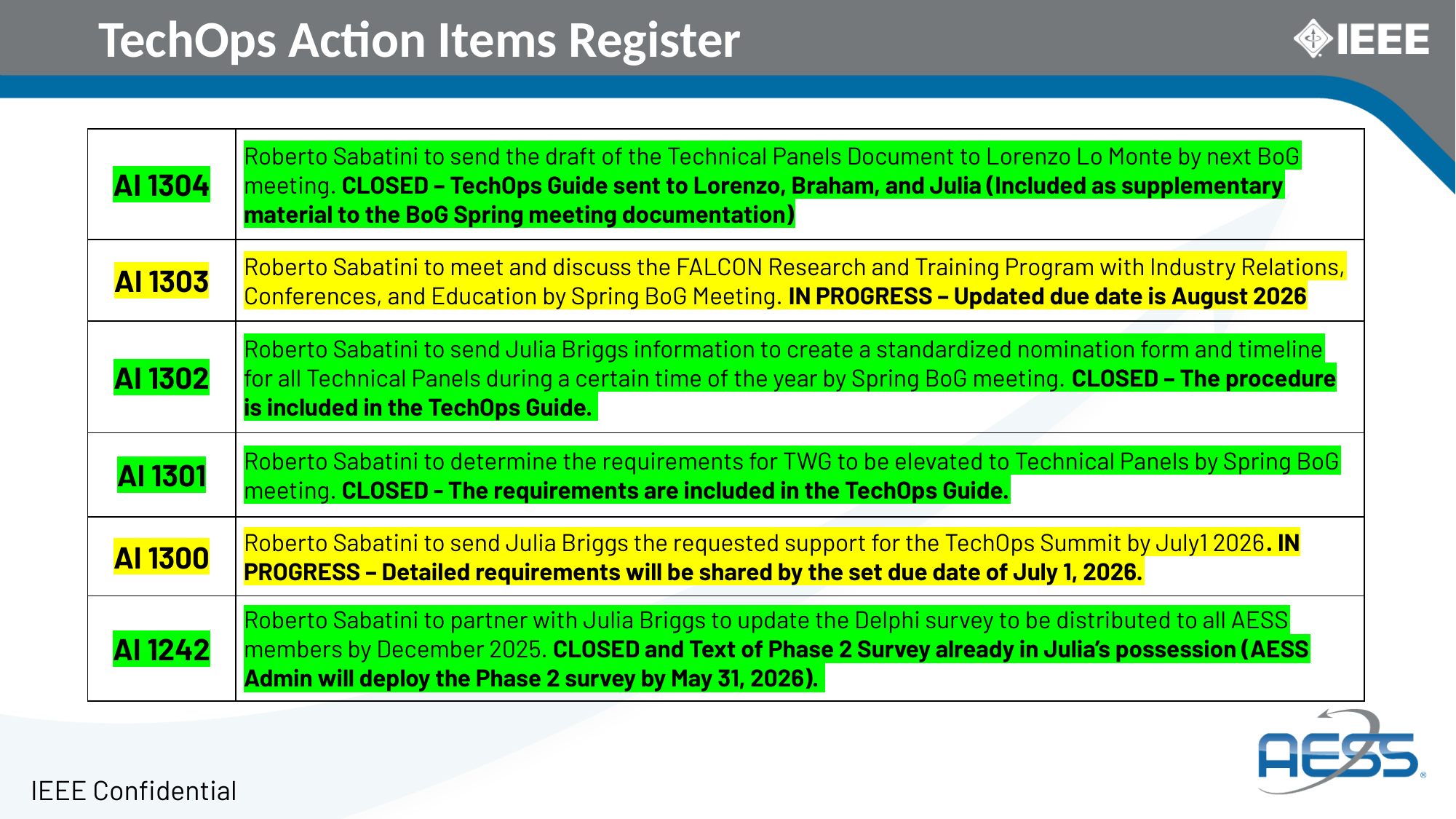

# TechOps Action Items Register
| AI 1304 | Roberto Sabatini to send the draft of the Technical Panels Document to Lorenzo Lo Monte by next BoG meeting. CLOSED – TechOps Guide sent to Lorenzo, Braham, and Julia (Included as supplementary material to the BoG Spring meeting documentation) |
| --- | --- |
| AI 1303 | Roberto Sabatini to meet and discuss the FALCON Research and Training Program with Industry Relations, Conferences, and Education by Spring BoG Meeting. IN PROGRESS – Updated due date is August 2026 |
| AI 1302 | Roberto Sabatini to send Julia Briggs information to create a standardized nomination form and timeline for all Technical Panels during a certain time of the year by Spring BoG meeting. CLOSED – The procedure is included in the TechOps Guide. |
| AI 1301 | Roberto Sabatini to determine the requirements for TWG to be elevated to Technical Panels by Spring BoG meeting. CLOSED - The requirements are included in the TechOps Guide. |
| AI 1300 | Roberto Sabatini to send Julia Briggs the requested support for the TechOps Summit by July1 2026. IN PROGRESS – Detailed requirements will be shared by the set due date of July 1, 2026. |
| AI 1242 | Roberto Sabatini to partner with Julia Briggs to update the Delphi survey to be distributed to all AESS members by December 2025. CLOSED and Text of Phase 2 Survey already in Julia’s possession (AESS Admin will deploy the Phase 2 survey by May 31, 2026). |
IEEE Confidential